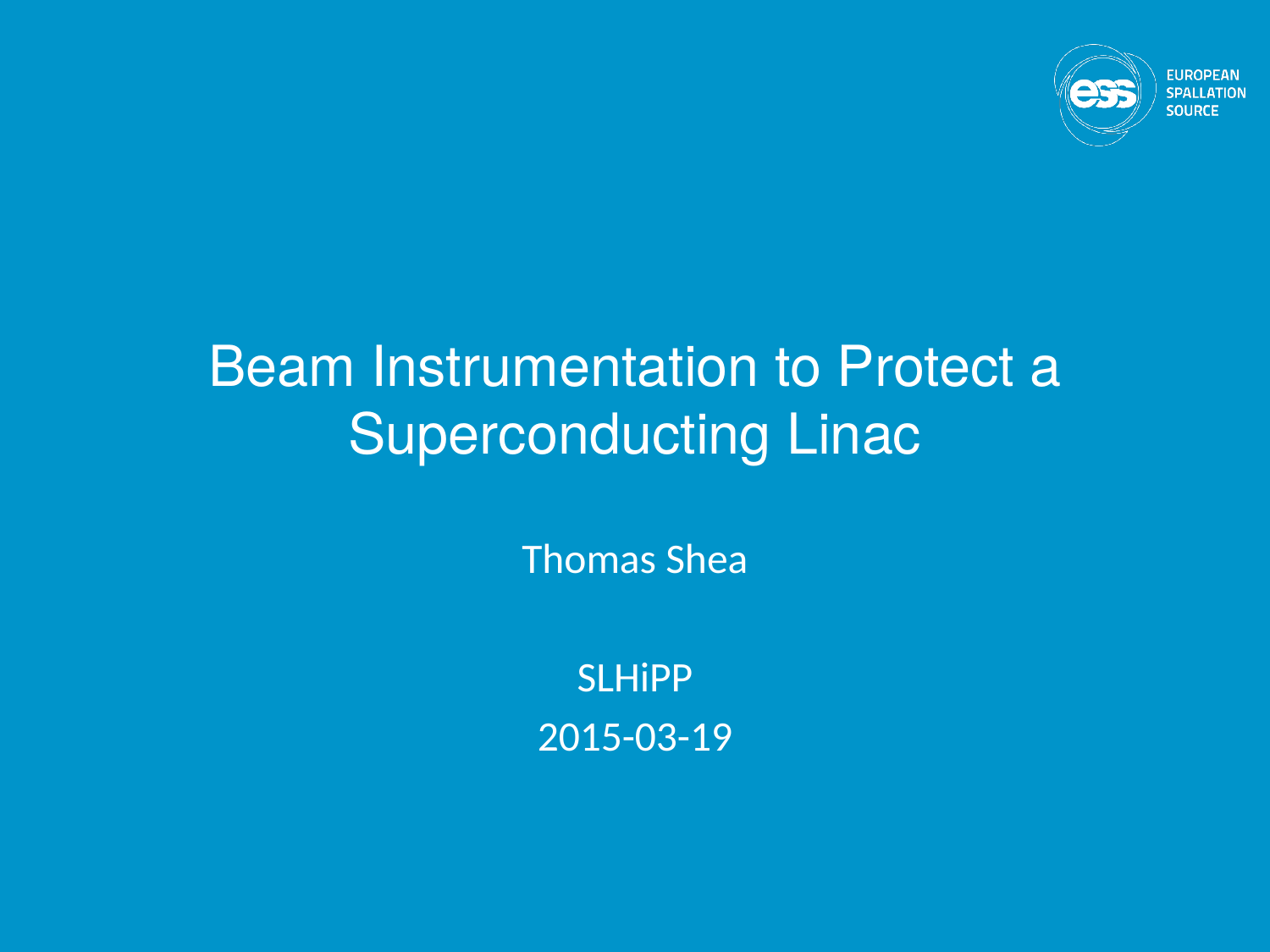

# Beam Instrumentation to Protect a Superconducting Linac

Thomas Shea

SLHiPP
2015-03-19